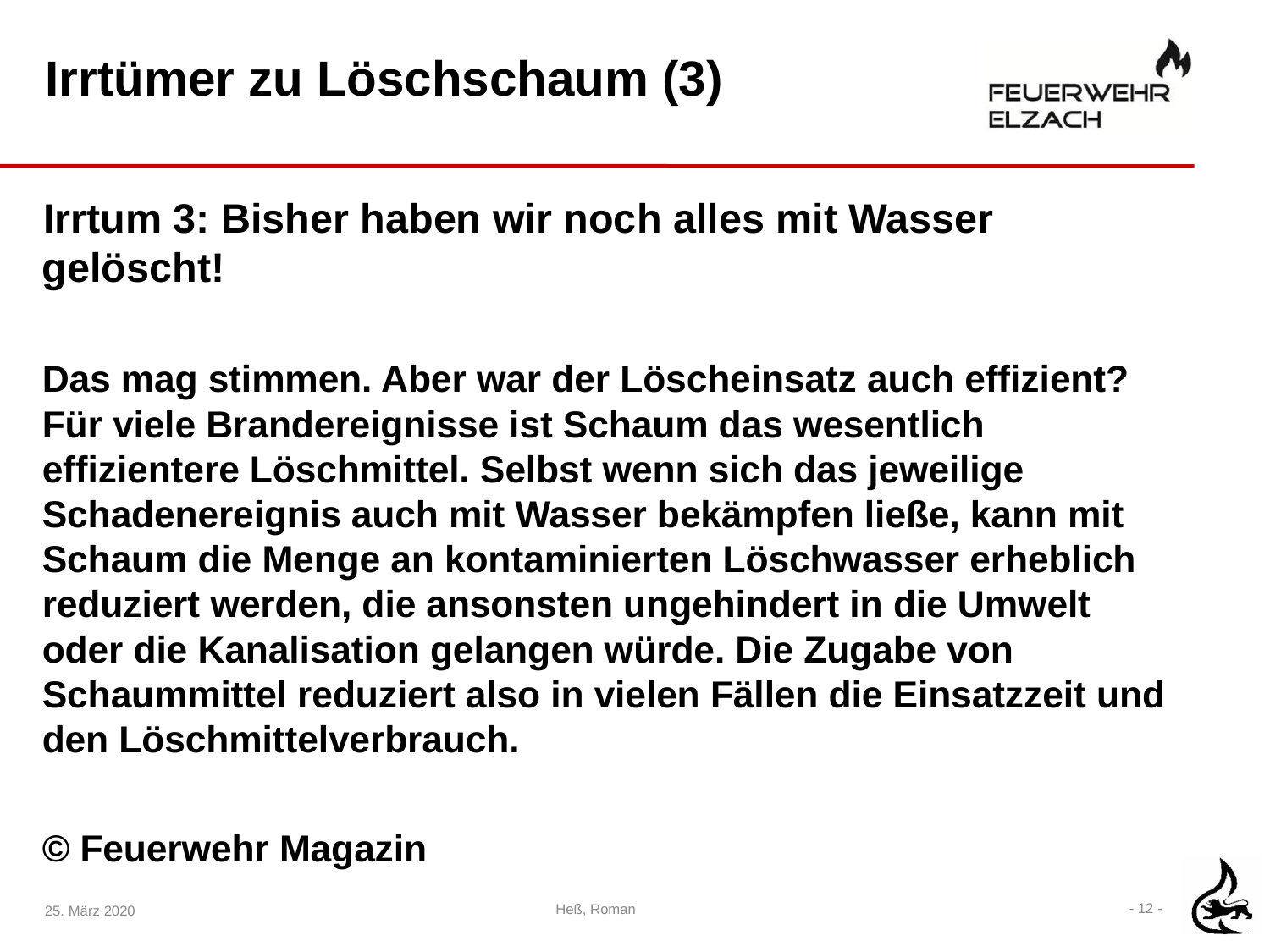

# Irrtümer zu Löschschaum (3)
Irrtum 3: Bisher haben wir noch alles mit Wasser gelöscht!
Das mag stimmen. Aber war der Löscheinsatz auch effizient? Für viele Brandereignisse ist Schaum das wesentlich effizientere Löschmittel. Selbst wenn sich das jeweilige Schadenereignis auch mit Wasser bekämpfen ließe, kann mit Schaum die Menge an kontaminierten Löschwasser erheblich reduziert werden, die ansonsten ungehindert in die Umwelt oder die Kanalisation gelangen würde. Die Zugabe von Schaummittel reduziert also in vielen Fällen die Einsatzzeit und den Löschmittelverbrauch.
© Feuerwehr Magazin
25. März 2020
- 12 -
Heß, Roman